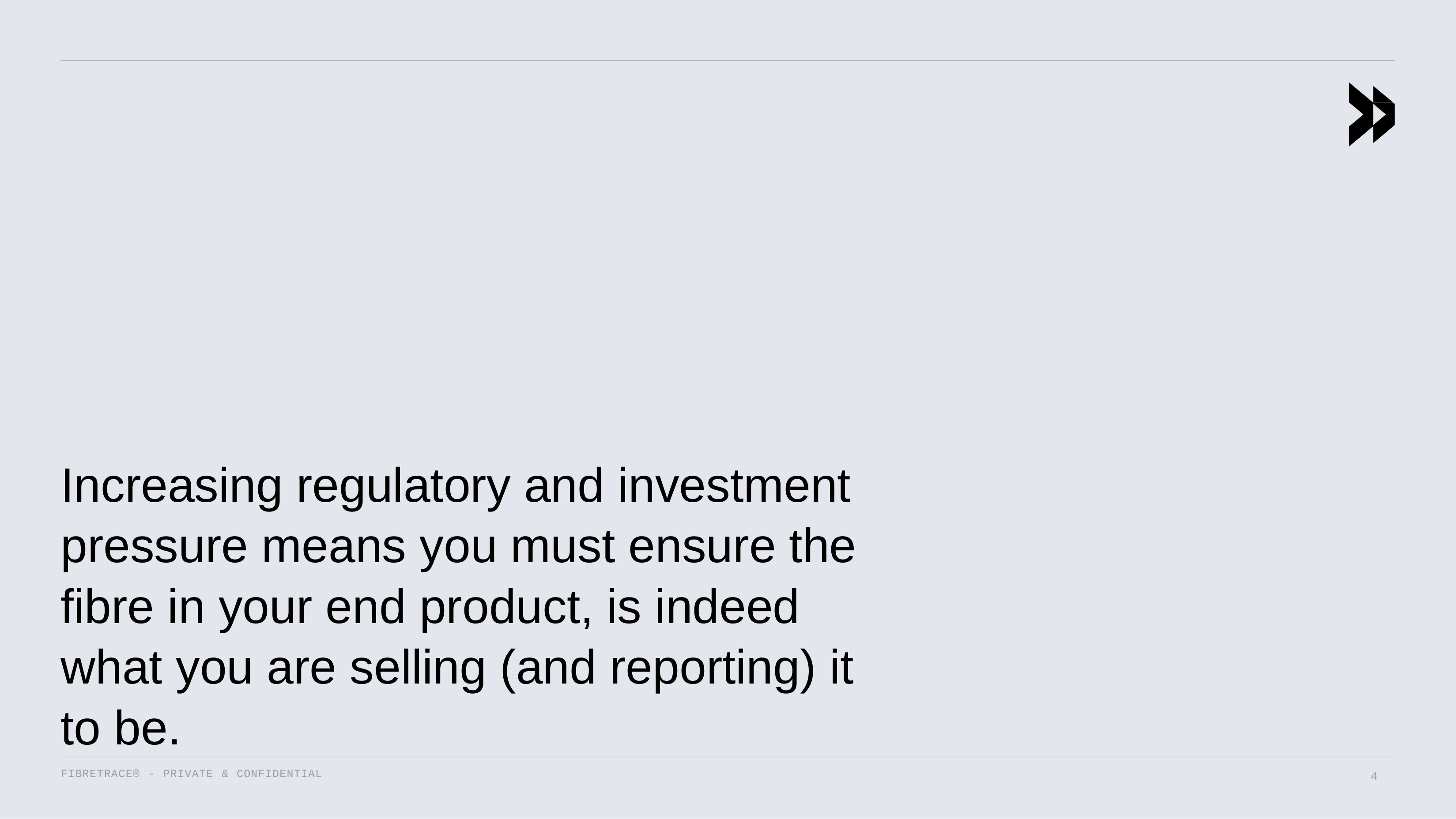

Increasing regulatory and investment pressure means you must ensure the fibre in your end product, is indeed what you are selling (and reporting) it to be.

4
FIBRETRACE® - PRIVATE & CONFIDENTIAL